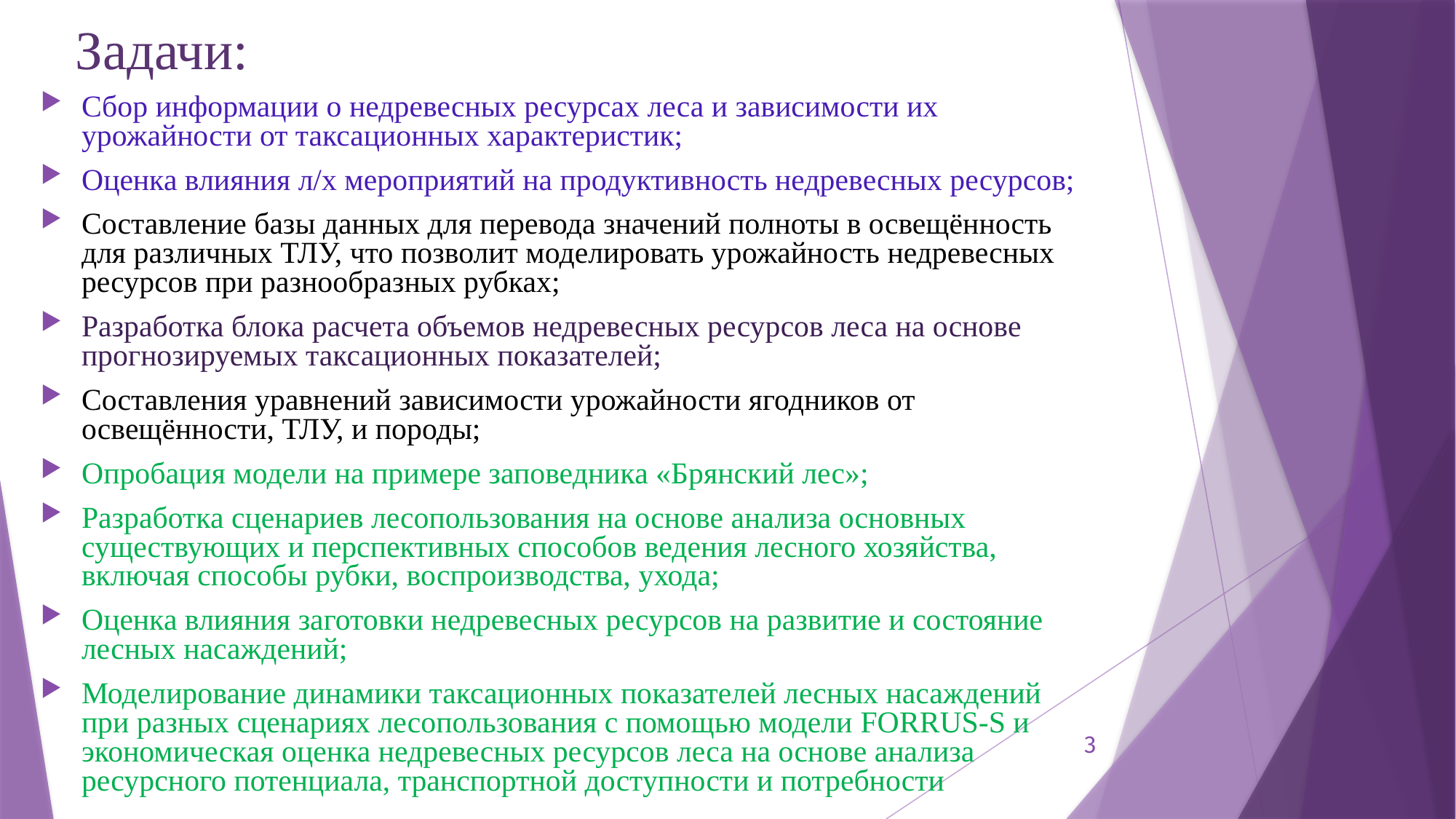

# Задачи:
Сбор информации о недревесных ресурсах леса и зависимости их урожайности от таксационных характеристик;
Оценка влияния л/х мероприятий на продуктивность недревесных ресурсов;
Составление базы данных для перевода значений полноты в освещённость для различных ТЛУ, что позволит моделировать урожайность недревесных ресурсов при разнообразных рубках;
Разработка блока расчета объемов недревесных ресурсов леса на основе прогнозируемых таксационных показателей;
Составления уравнений зависимости урожайности ягодников от освещённости, ТЛУ, и породы;
Опробация модели на примере заповедника «Брянский лес»;
Разработка сценариев лесопользования на основе анализа основных существующих и перспективных способов ведения лесного хозяйства, включая способы рубки, воспроизводства, ухода;
Оценка влияния заготовки недревесных ресурсов на развитие и состояние лесных насаждений;
Моделирование динамики таксационных показателей лесных насаждений при разных сценариях лесопользования с помощью модели FORRUS-S и экономическая оценка недревесных ресурсов леса на основе анализа ресурсного потенциала, транспортной доступности и потребности
3